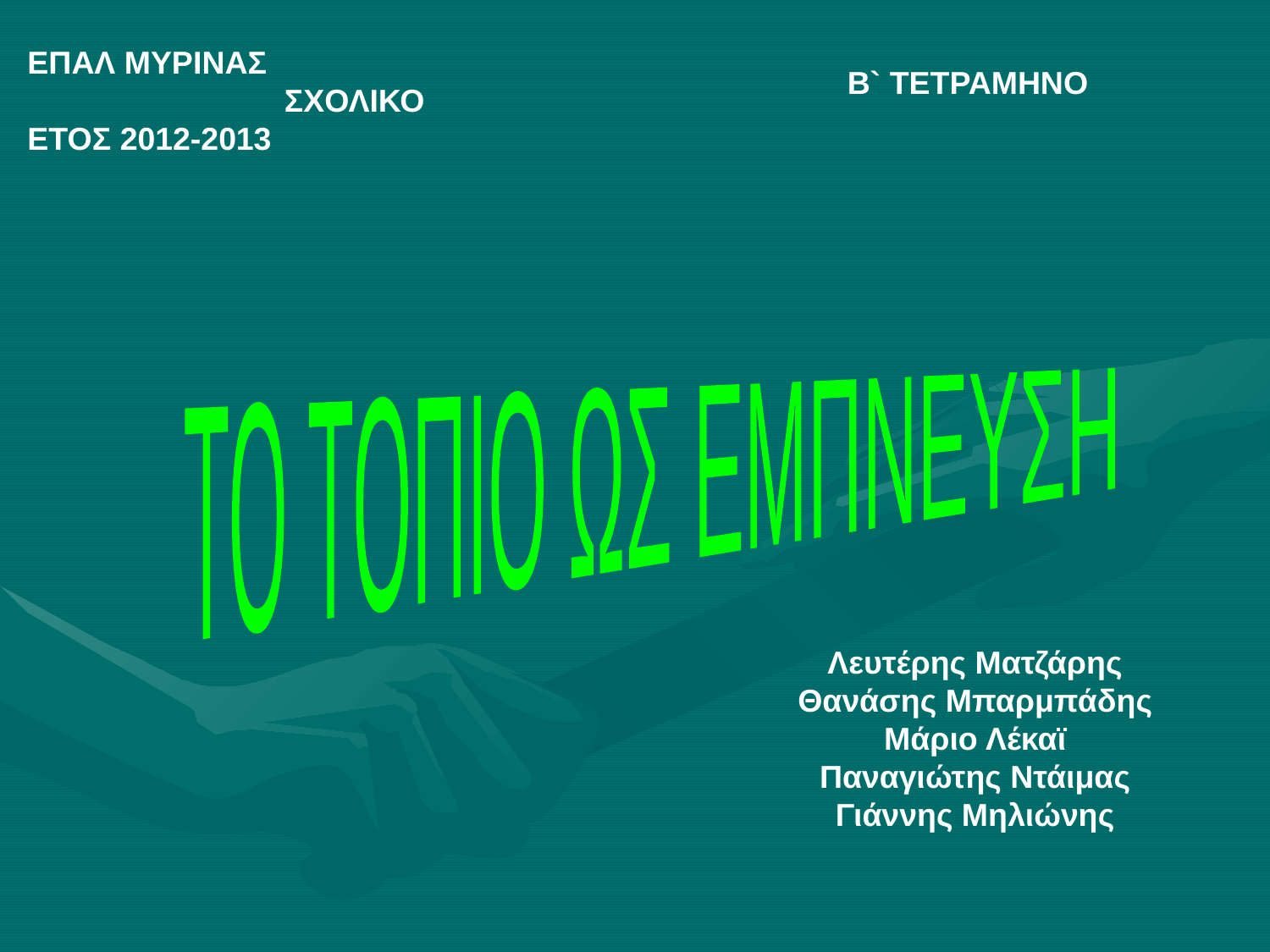

ΕΠΑΛ ΜΥΡΙΝΑΣ                                                      ΣΧΟΛΙΚΟ ΕΤΟΣ 2012-2013
Β` ΤΕΤΡΑΜΗΝΟ

ΤΟ ΤΟΠΙΟ ΩΣ ΕΜΠΝΕΥΣΗ
Λευτέρης Ματζάρης
Θανάσης Μπαρμπάδης
Μάριο Λέκαϊ
Παναγιώτης Ντάιμας
Γιάννης Μηλιώνης